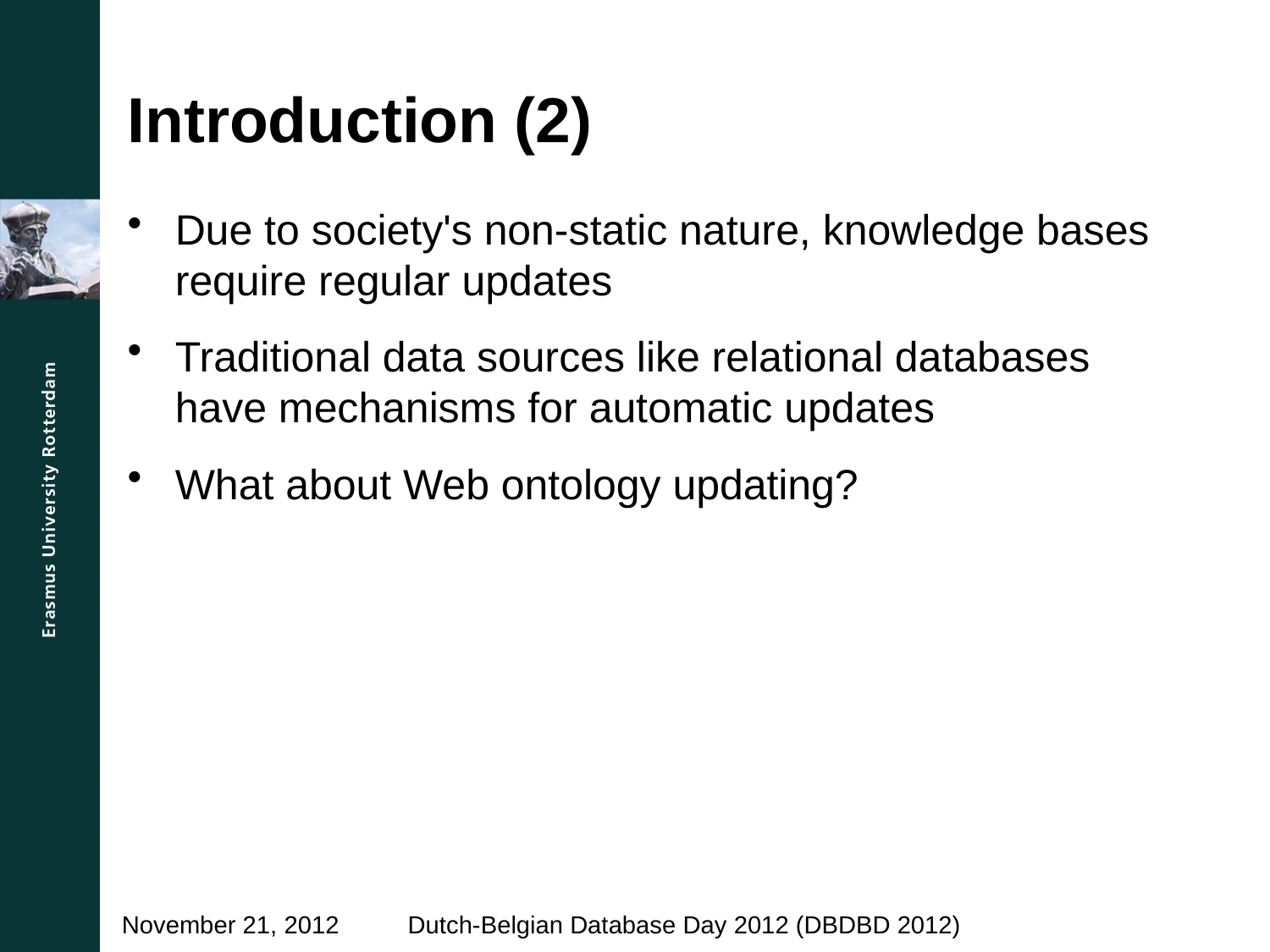

# Introduction (2)
Due to society's non-static nature, knowledge bases require regular updates

Traditional data sources like relational databases have mechanisms for automatic updates

What about Web ontology updating?
Dutch-Belgian Database Day 2012 (DBDBD 2012)
November 21, 2012